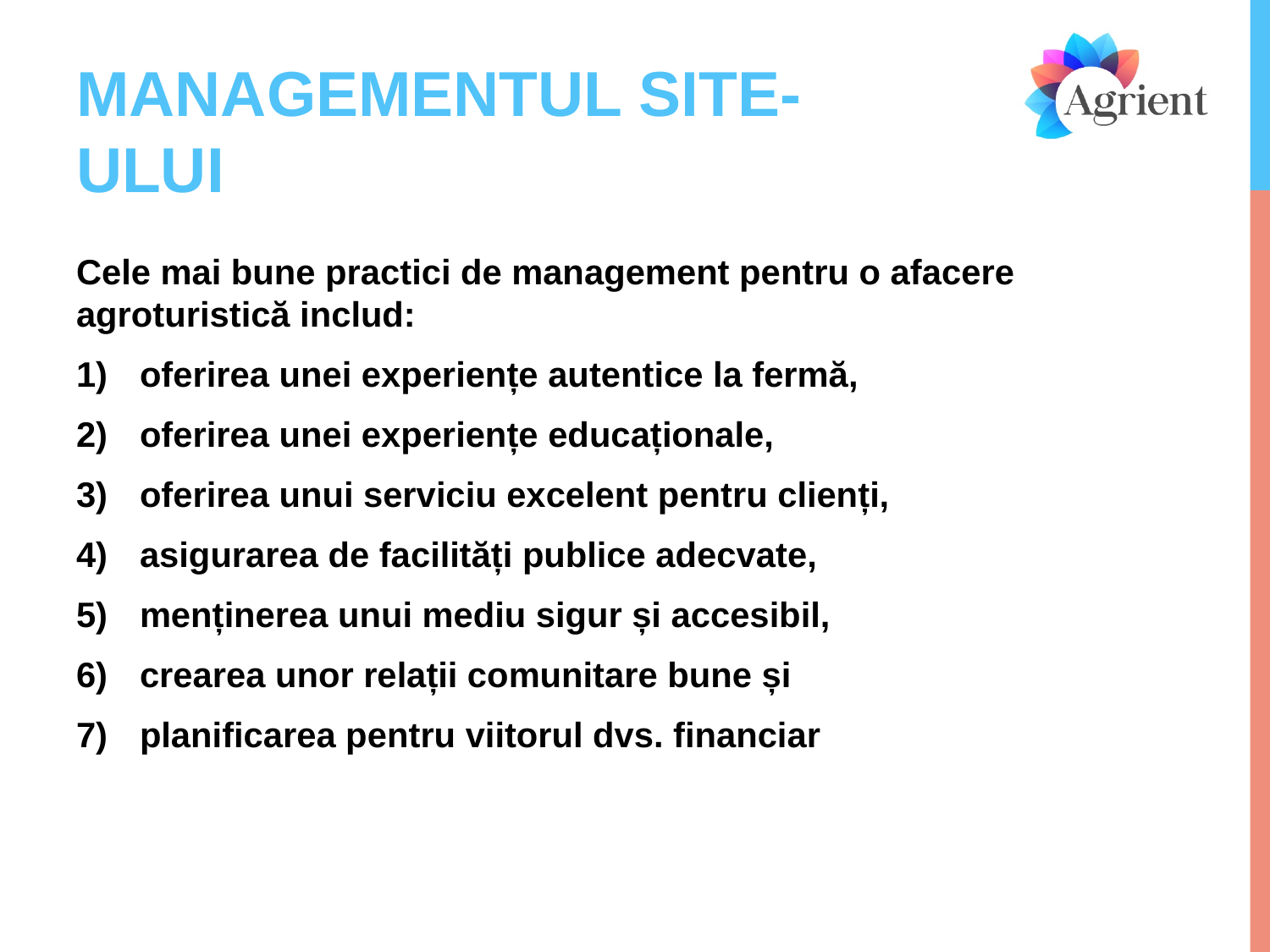

# MANAGEMENTUL SITE-ULUI
Cele mai bune practici de management pentru o afacere agroturistică includ:
oferirea unei experiențe autentice la fermă,
oferirea unei experiențe educaționale,
oferirea unui serviciu excelent pentru clienți,
asigurarea de facilități publice adecvate,
menținerea unui mediu sigur și accesibil,
crearea unor relații comunitare bune și
planificarea pentru viitorul dvs. financiar